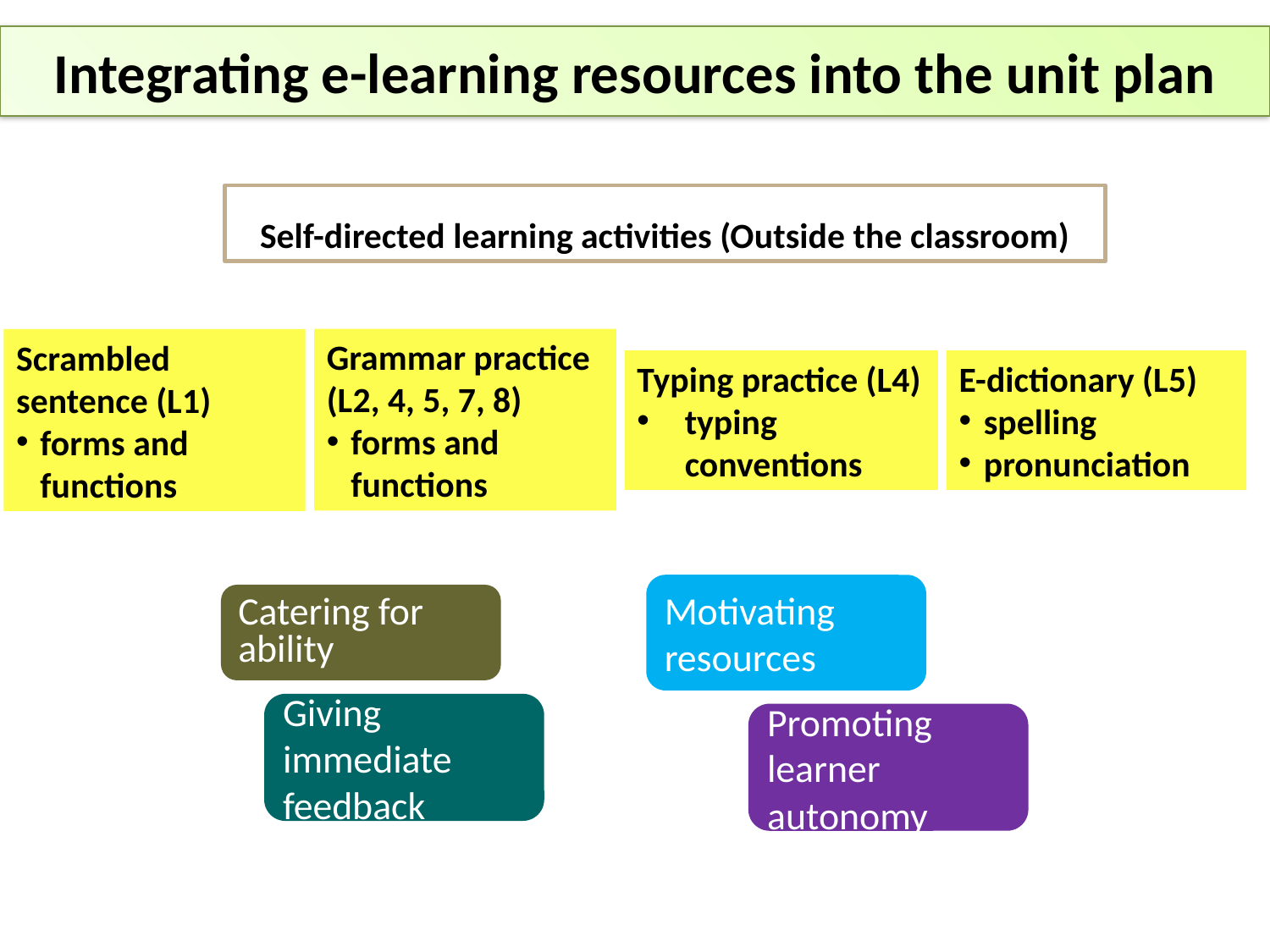

# Integrating e-learning resources into the unit plan
Self-directed learning activities (Outside the classroom)
Grammar practice (L2, 4, 5, 7, 8)
forms and functions
Scrambled sentence (L1)
forms and functions
Typing practice (L4)
typing conventions
E-dictionary (L5)
spelling
pronunciation
Motivating resources
Catering for ability
Giving immediate feedback
Promoting learner autonomy